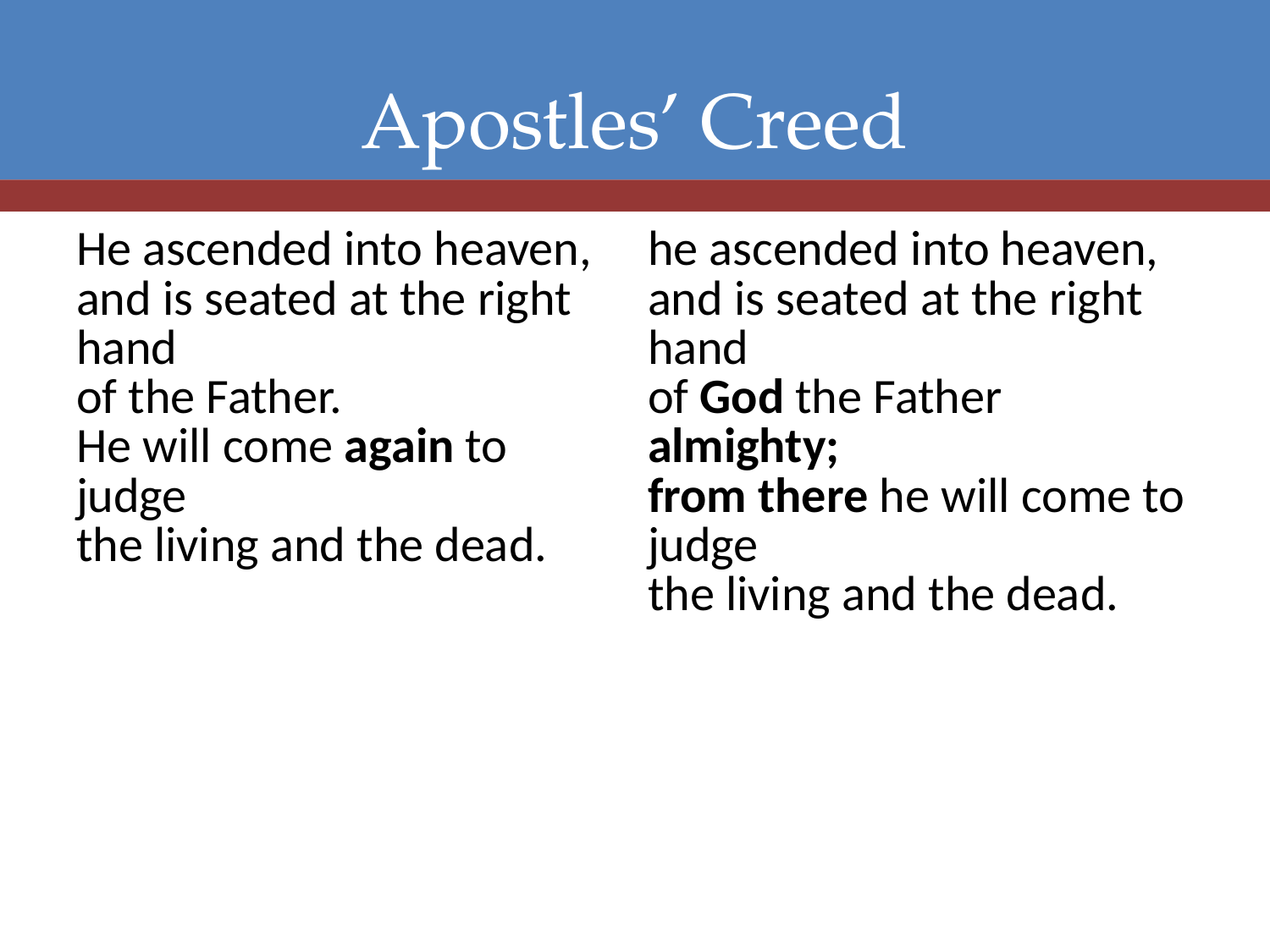

# Apostles’ Creed
| He ascended into heaven, and is seated at the right hand of the Father. He will come again to judge the living and the dead. | he ascended into heaven, and is seated at the right hand of God the Father almighty; from there he will come to judge the living and the dead. |
| --- | --- |